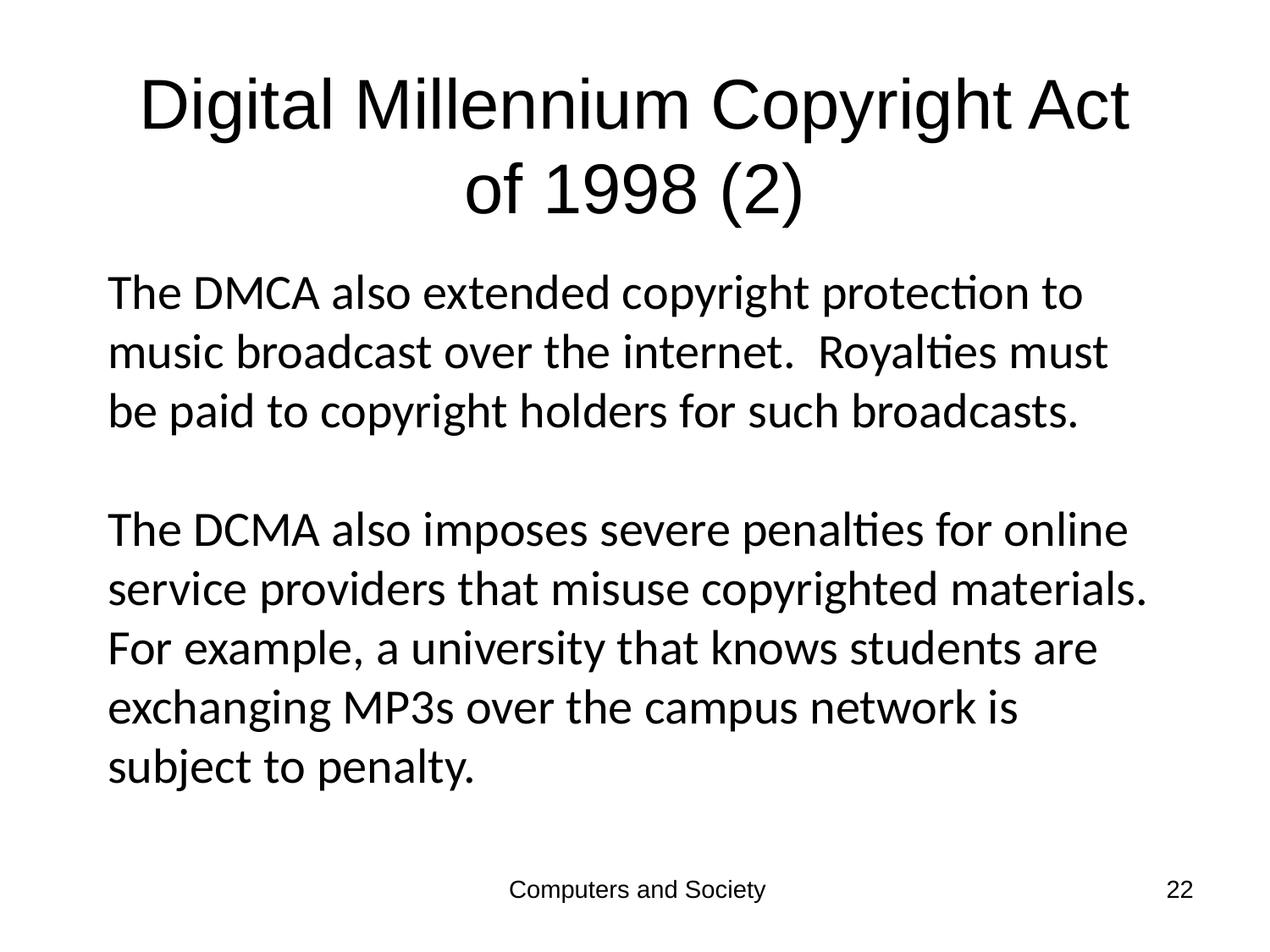

# Digital Millennium Copyright Act of 1998 (2)
The DMCA also extended copyright protection to music broadcast over the internet.  Royalties must be paid to copyright holders for such broadcasts.

The DCMA also imposes severe penalties for online service providers that misuse copyrighted materials.  For example, a university that knows students are exchanging MP3s over the campus network is subject to penalty.
Computers and Society
22